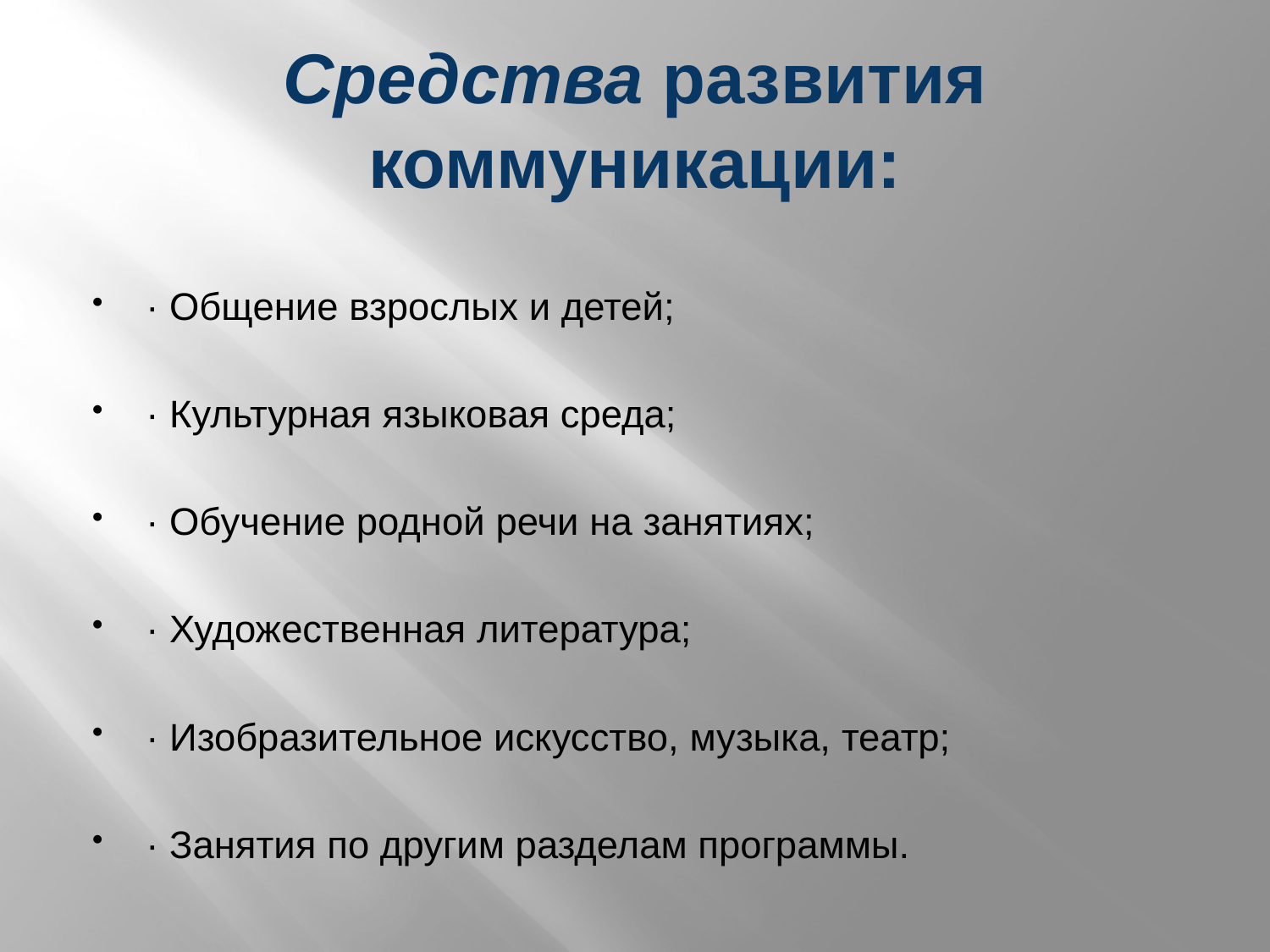

# Средства развития коммуникации:

· Общение взрослых и детей;

· Культурная языковая среда;

· Обучение родной речи на занятиях;

· Художественная литература;

· Изобразительное искусство, музыка, театр;

· Занятия по другим разделам программы.